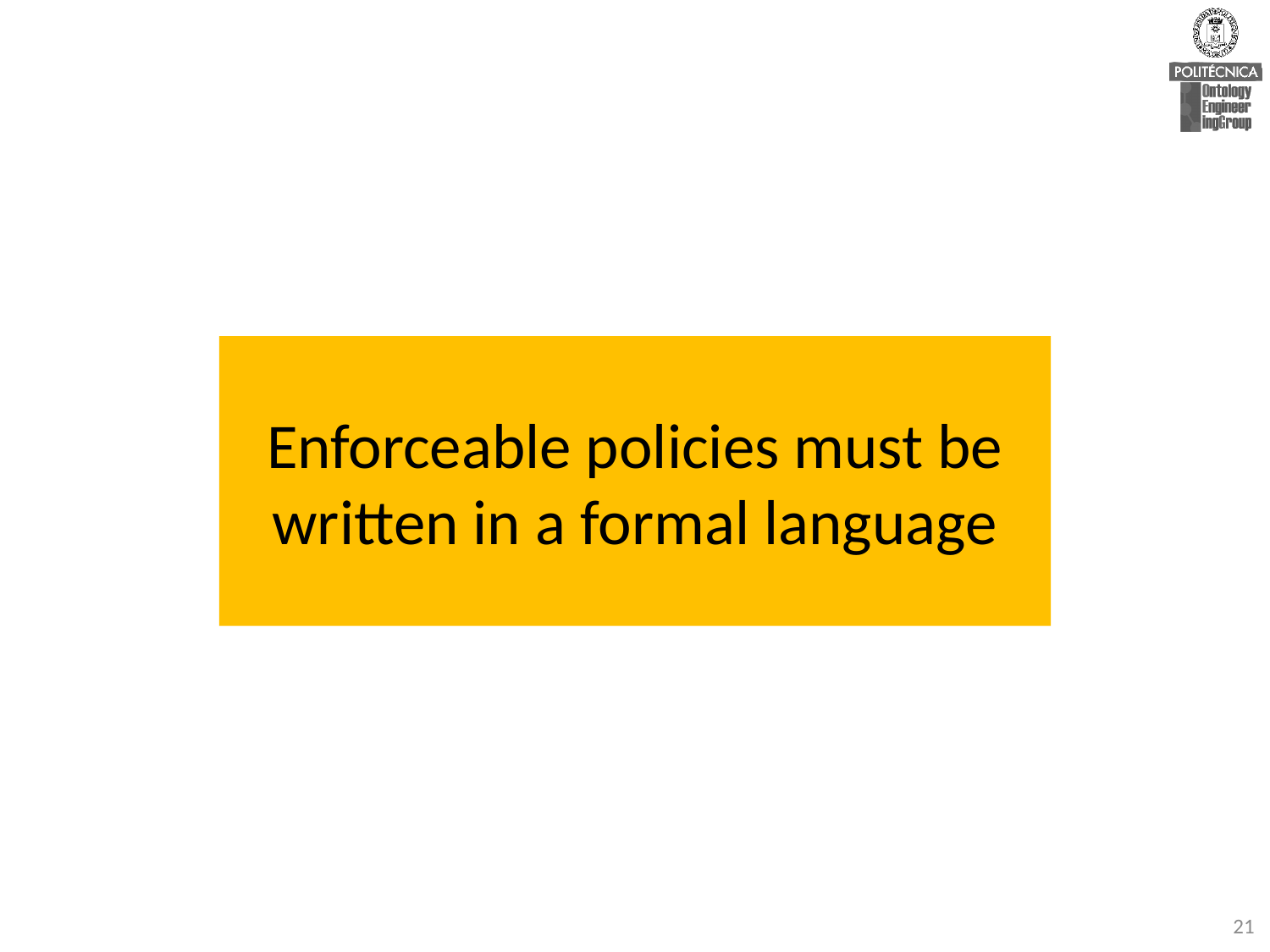

Enforceable policies must be written in a formal language
21